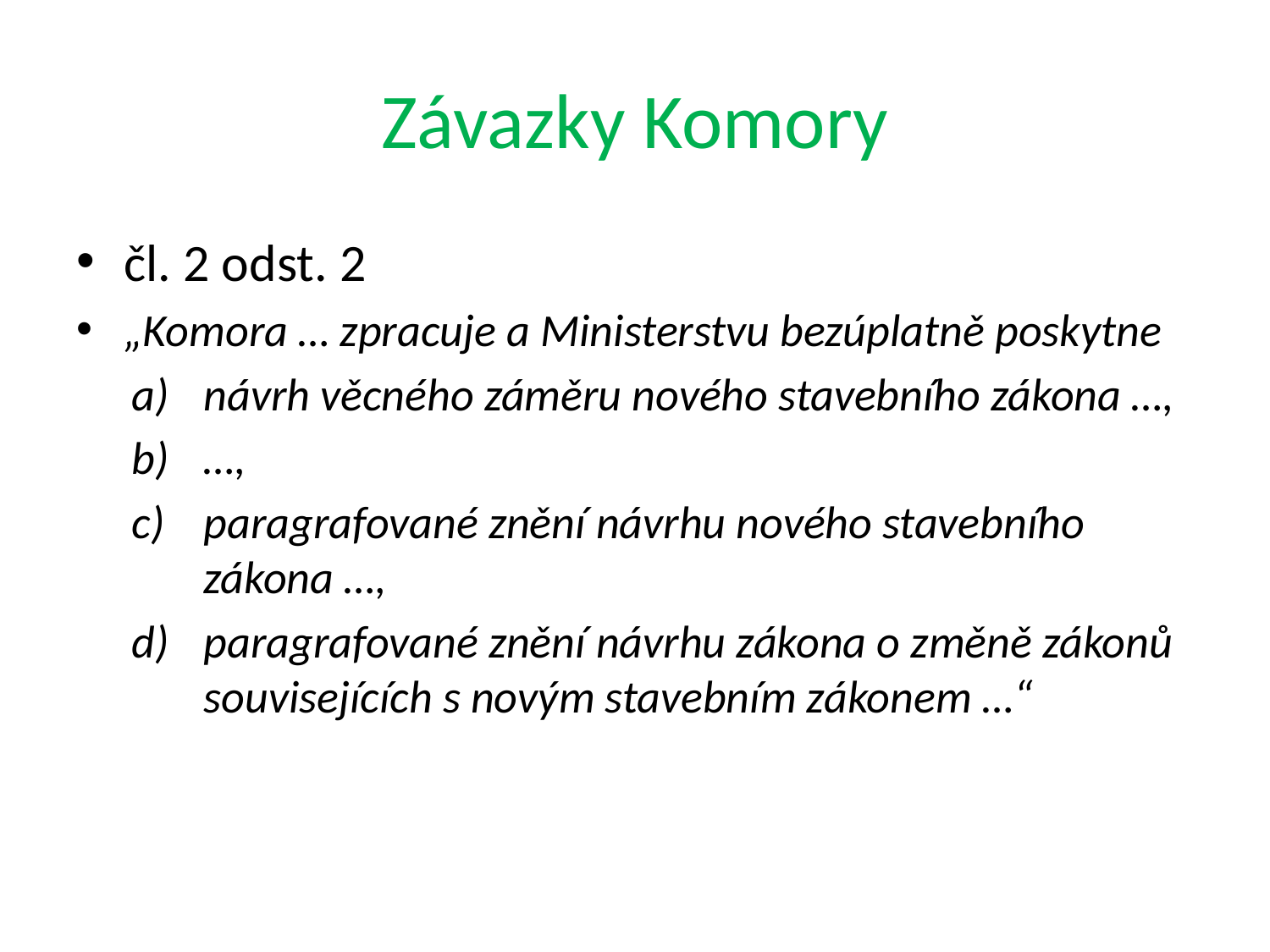

# Závazky Komory
čl. 2 odst. 2
„Komora … zpracuje a Ministerstvu bezúplatně poskytne
návrh věcného záměru nového stavebního zákona …,
…,
paragrafované znění návrhu nového stavebního zákona …,
paragrafované znění návrhu zákona o změně zákonů souvisejících s novým stavebním zákonem …“